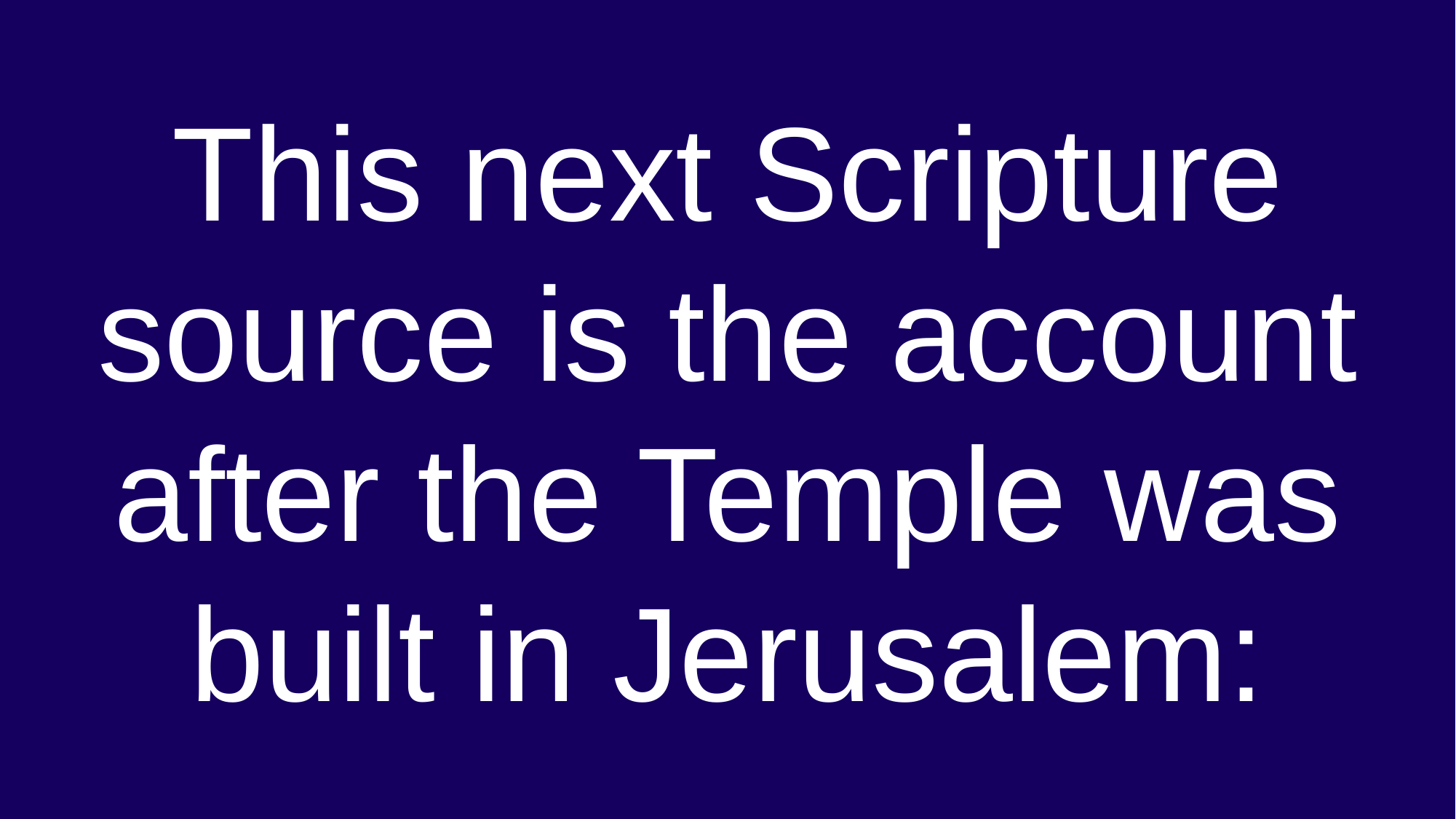

This next Scripture source is the account after the Temple was built in Jerusalem: